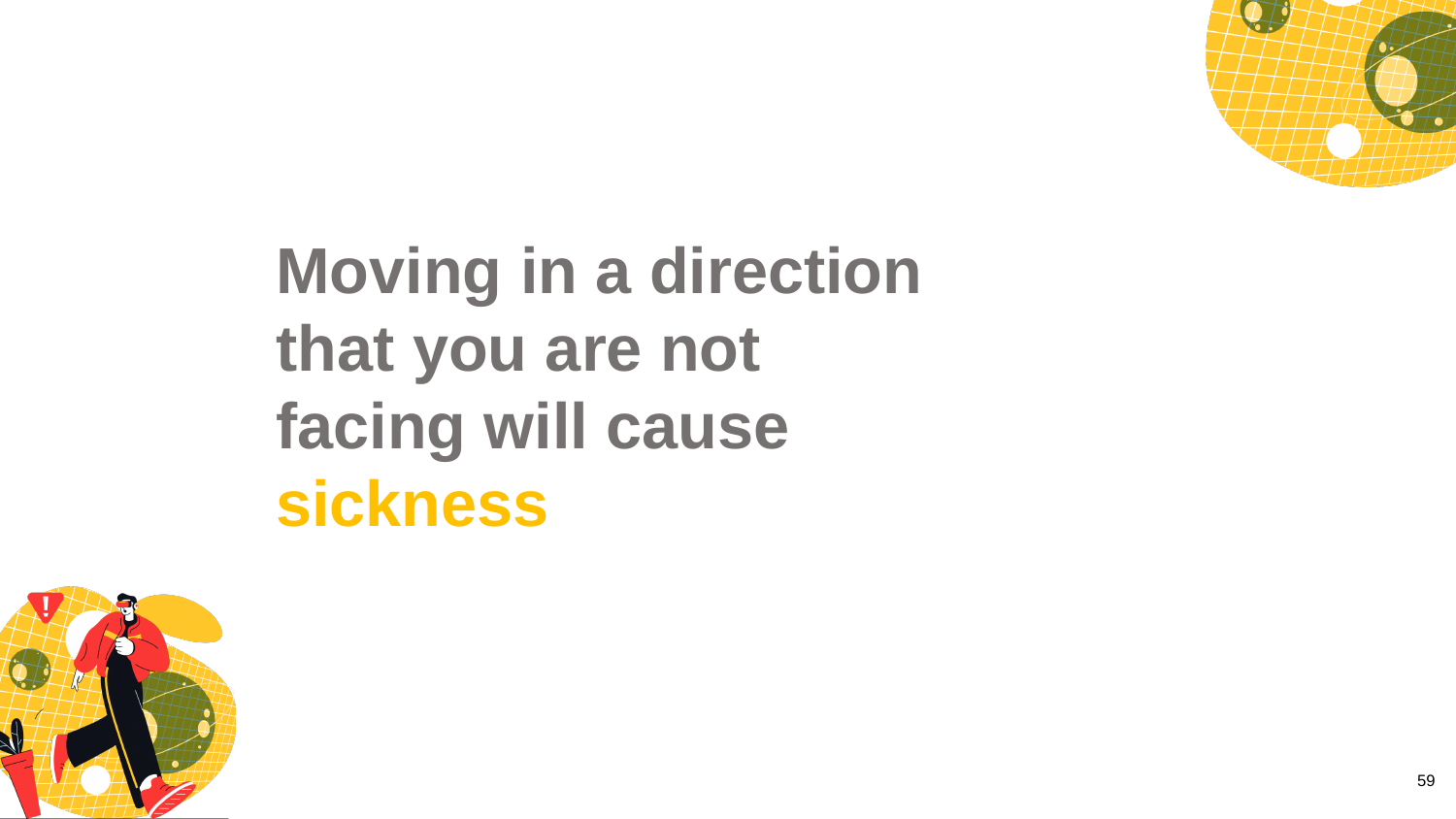

Moving in a direction that you are not facing will cause sickness
59